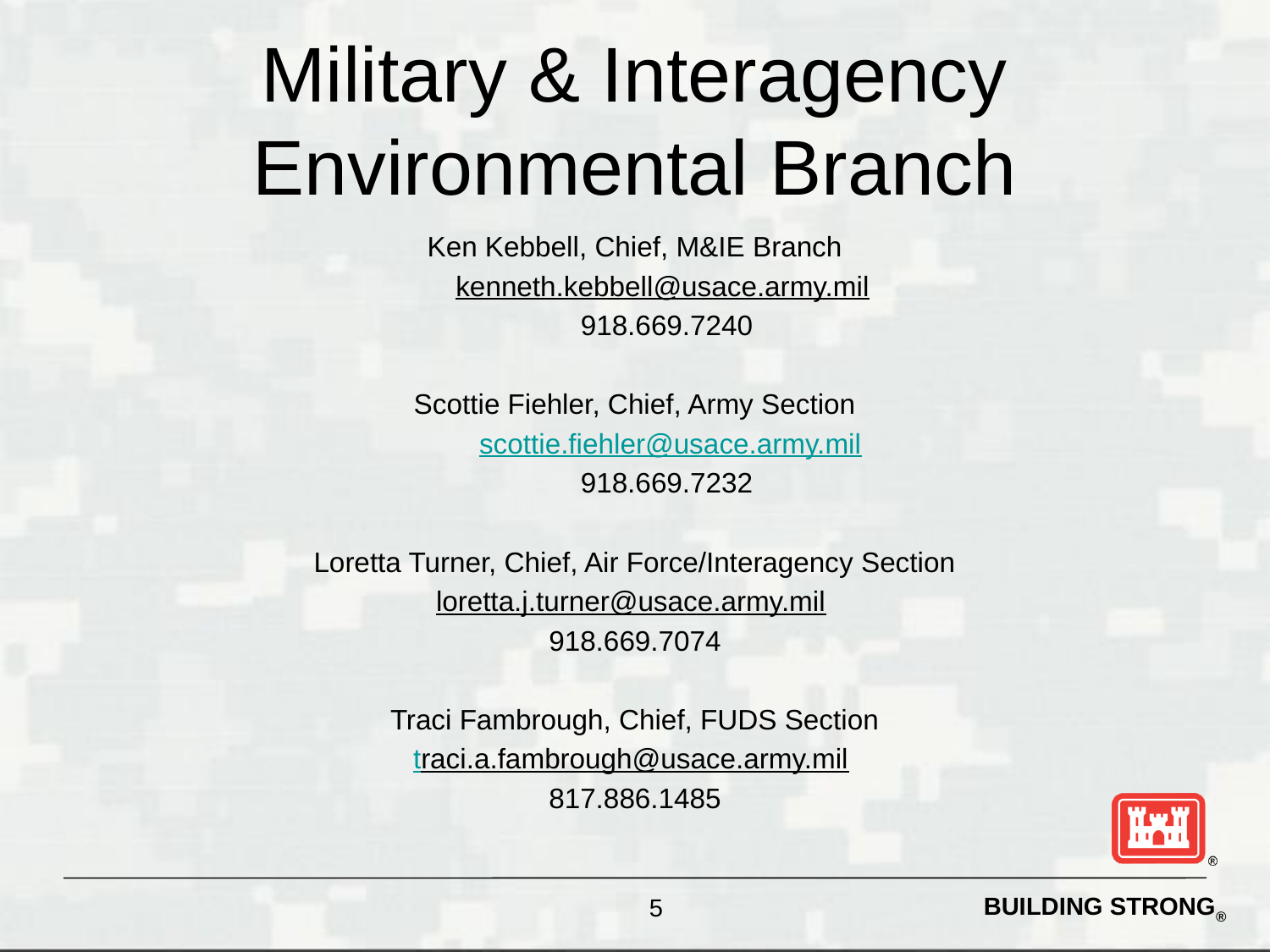

# Military & Interagency Environmental Branch
Ken Kebbell, Chief, M&IE Branch
kenneth.kebbell@usace.army.mil
918.669.7240

Scottie Fiehler, Chief, Army Section
 scottie.fiehler@usace.army.mil
918.669.7232

Loretta Turner, Chief, Air Force/Interagency Section
loretta.j.turner@usace.army.mil
918.669.7074

Traci Fambrough, Chief, FUDS Section
traci.a.fambrough@usace.army.mil
817.886.1485

5